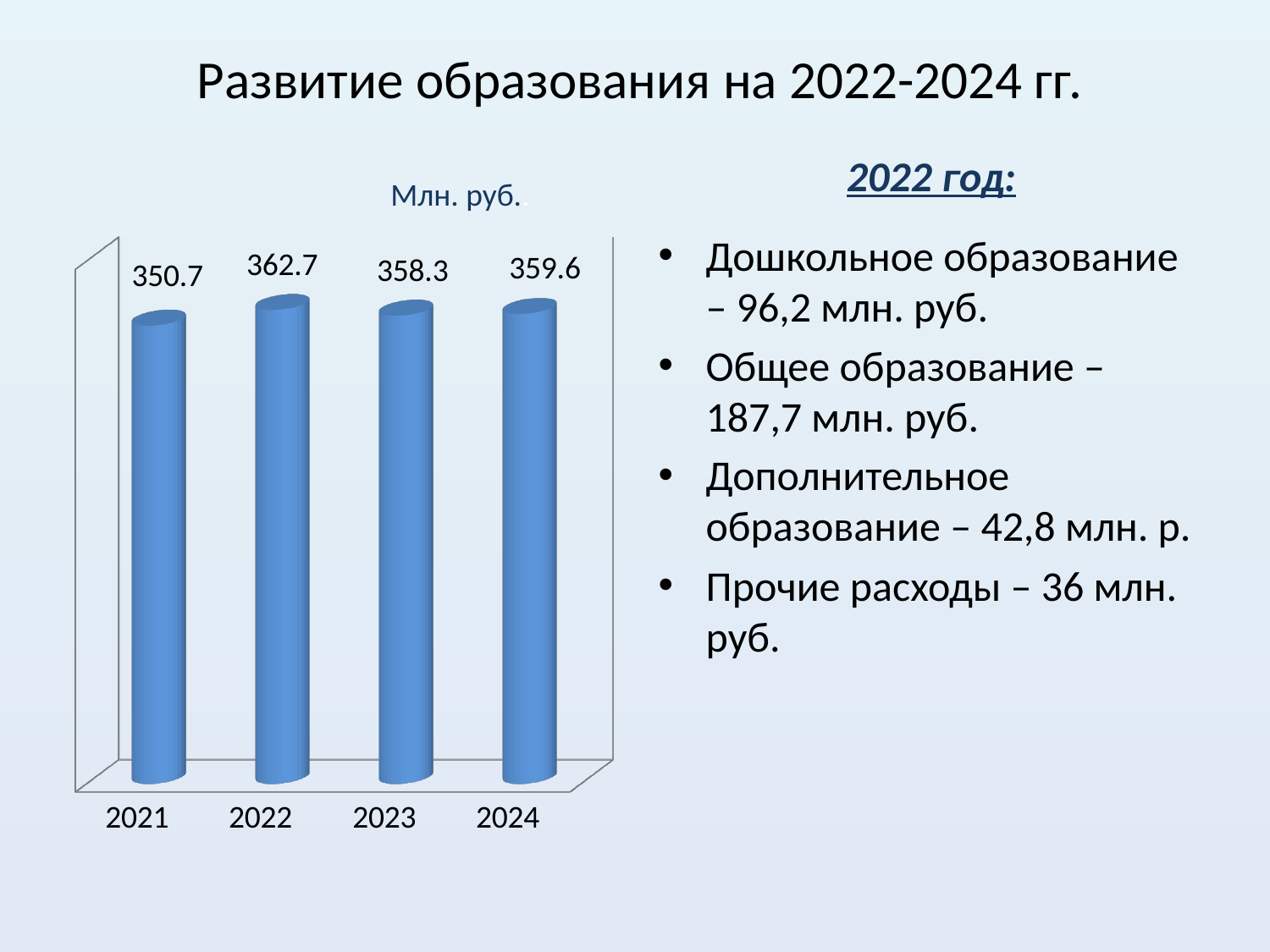

# Развитие образования на 2022-2024 гг.
2022 год:
Млн. руб..

[unsupported chart]

Дошкольное образование – 96,2 млн. руб.
Общее образование – 187,7 млн. руб.
Дополнительное образование – 42,8 млн. р.
Прочие расходы – 36 млн. руб.